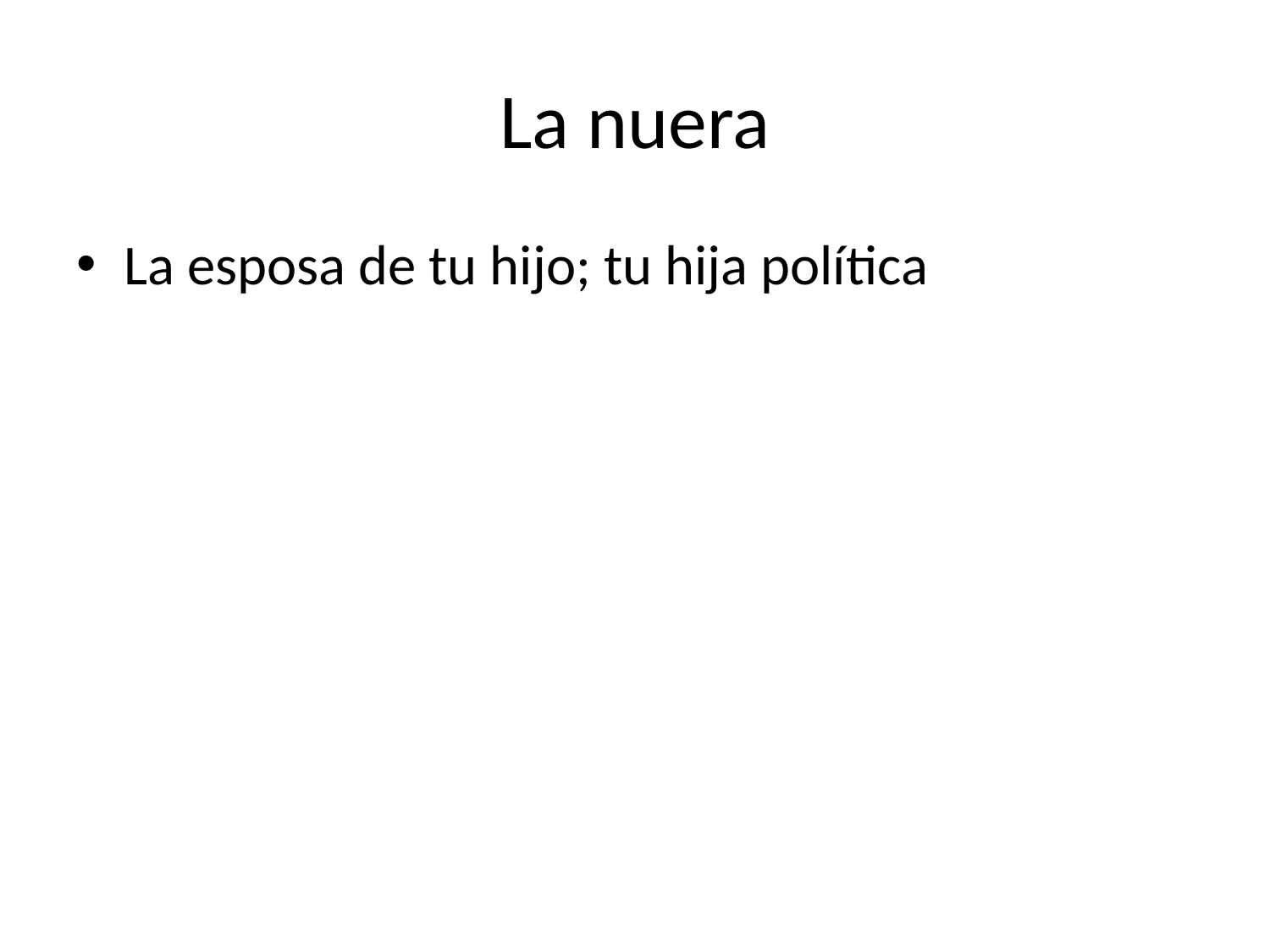

# La nuera
La esposa de tu hijo; tu hija política